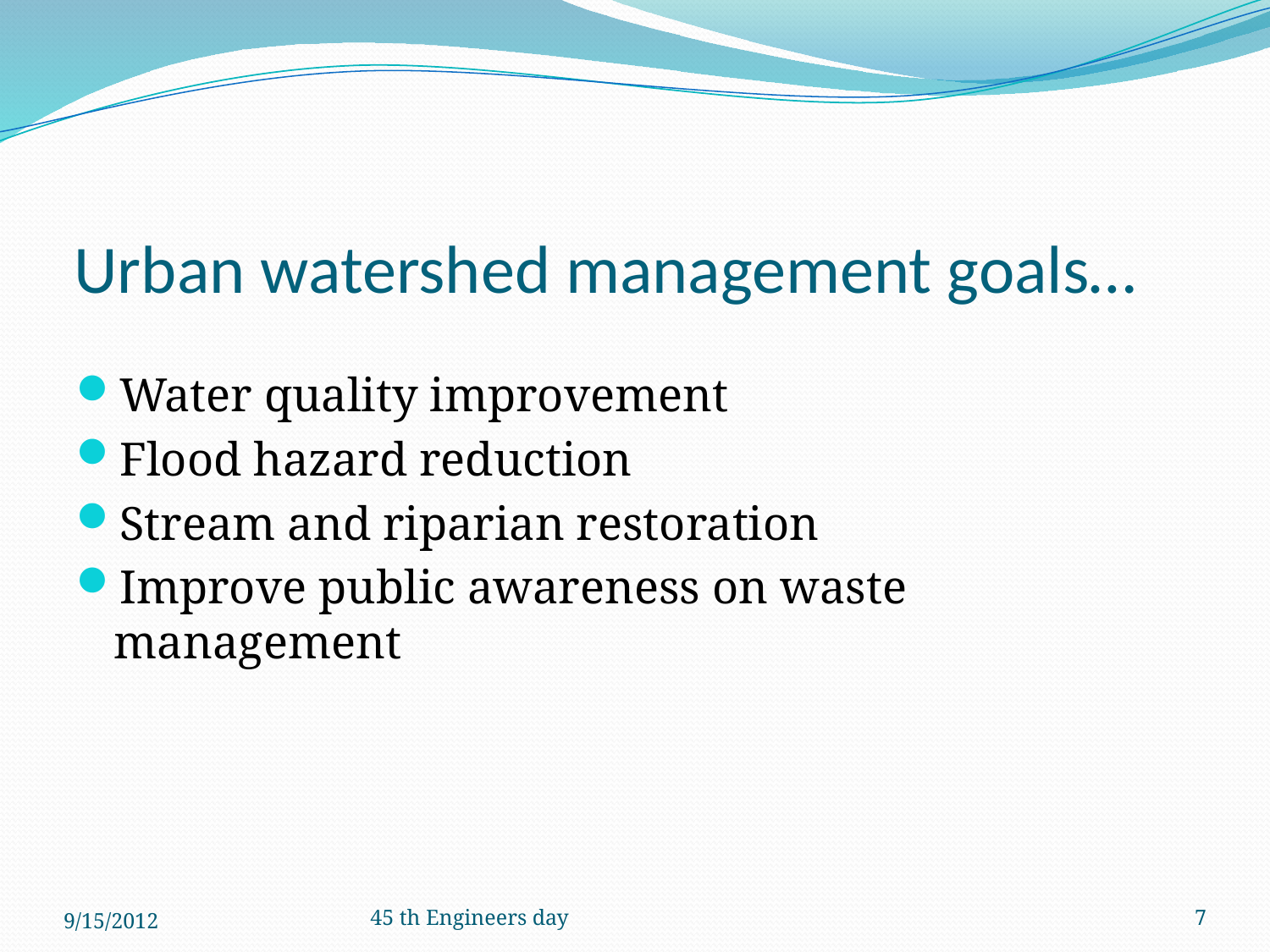

# Urban watershed management goals…
Water quality improvement
Flood hazard reduction
Stream and riparian restoration
Improve public awareness on waste management
9/15/2012
45 th Engineers day
7